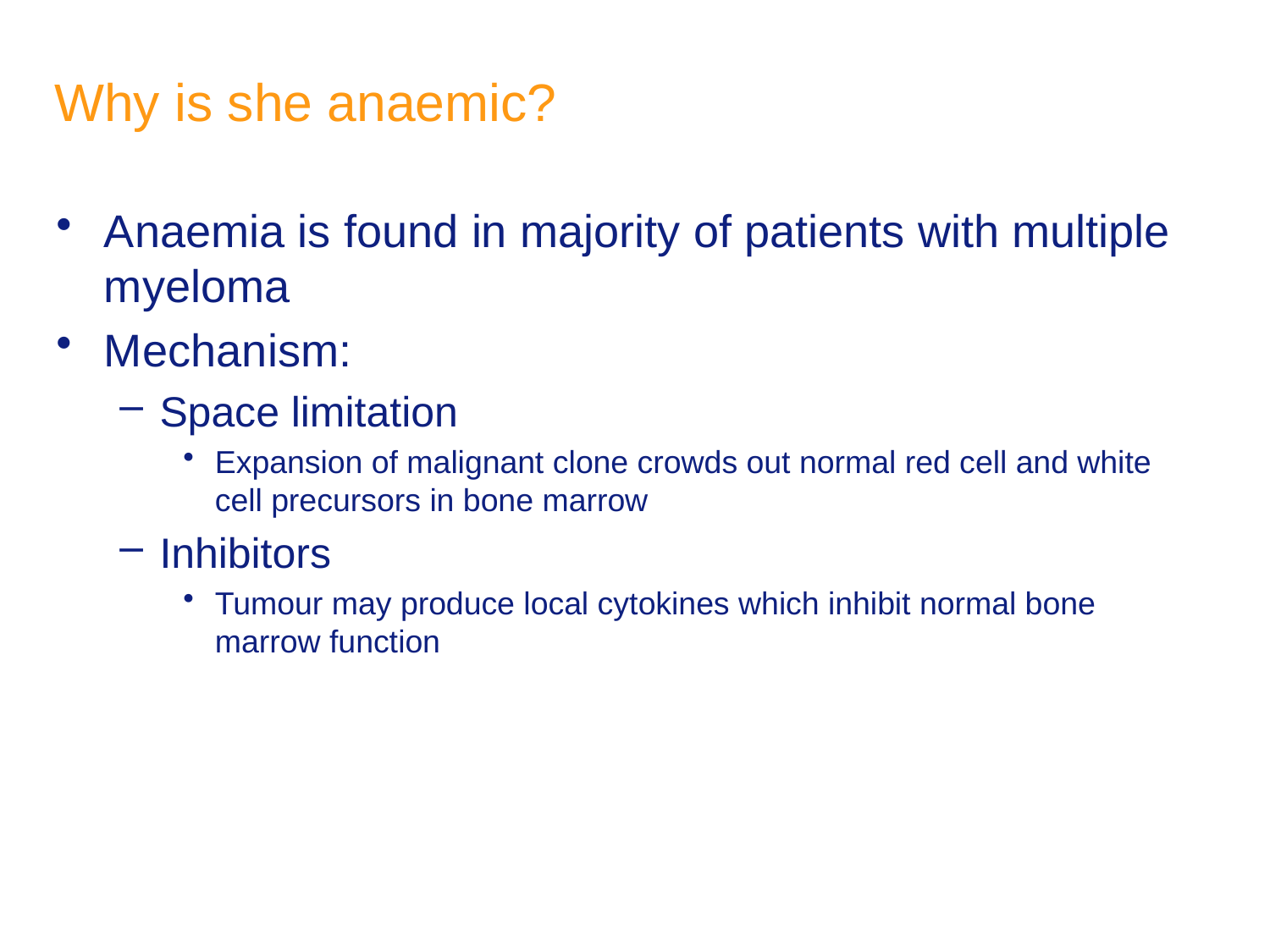

# Why is she anaemic?
Anaemia is found in majority of patients with multiple myeloma
Mechanism:
Space limitation
Expansion of malignant clone crowds out normal red cell and white cell precursors in bone marrow
Inhibitors
Tumour may produce local cytokines which inhibit normal bone marrow function